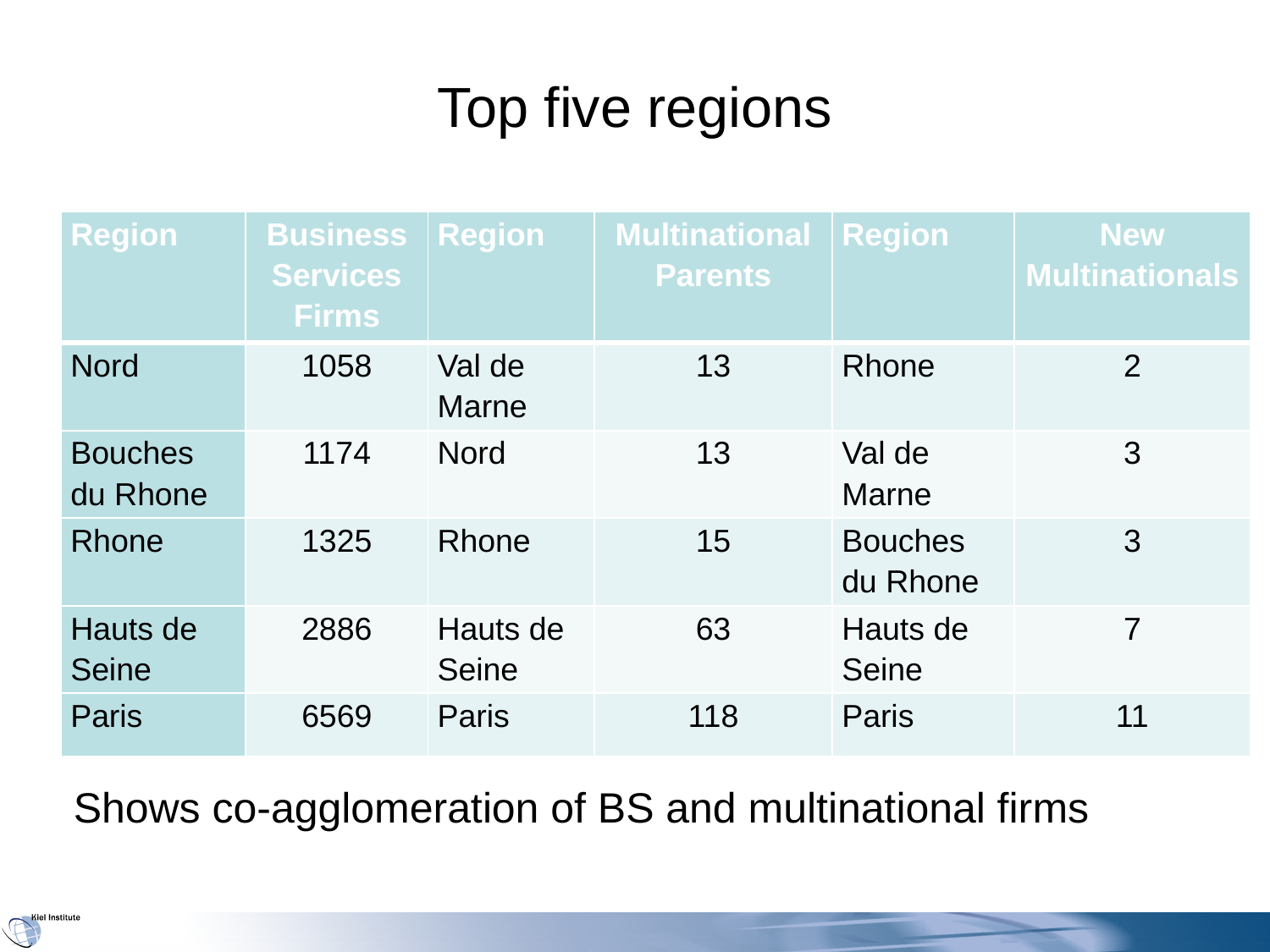

# Top five regions

| Region | Business Services Firms | Region | Multinational Parents | Region | New Multinationals |
| --- | --- | --- | --- | --- | --- |
| Nord | 1058 | Val de Marne | 13 | Rhone | 2 |
| Bouches du Rhone | 1174 | Nord | 13 | Val de Marne | 3 |
| Rhone | 1325 | Rhone | 15 | Bouches du Rhone | 3 |
| Hauts de Seine | 2886 | Hauts de Seine | 63 | Hauts de Seine | 7 |
| Paris | 6569 | Paris | 118 | Paris | 11 |
Shows co-agglomeration of BS and multinational firms